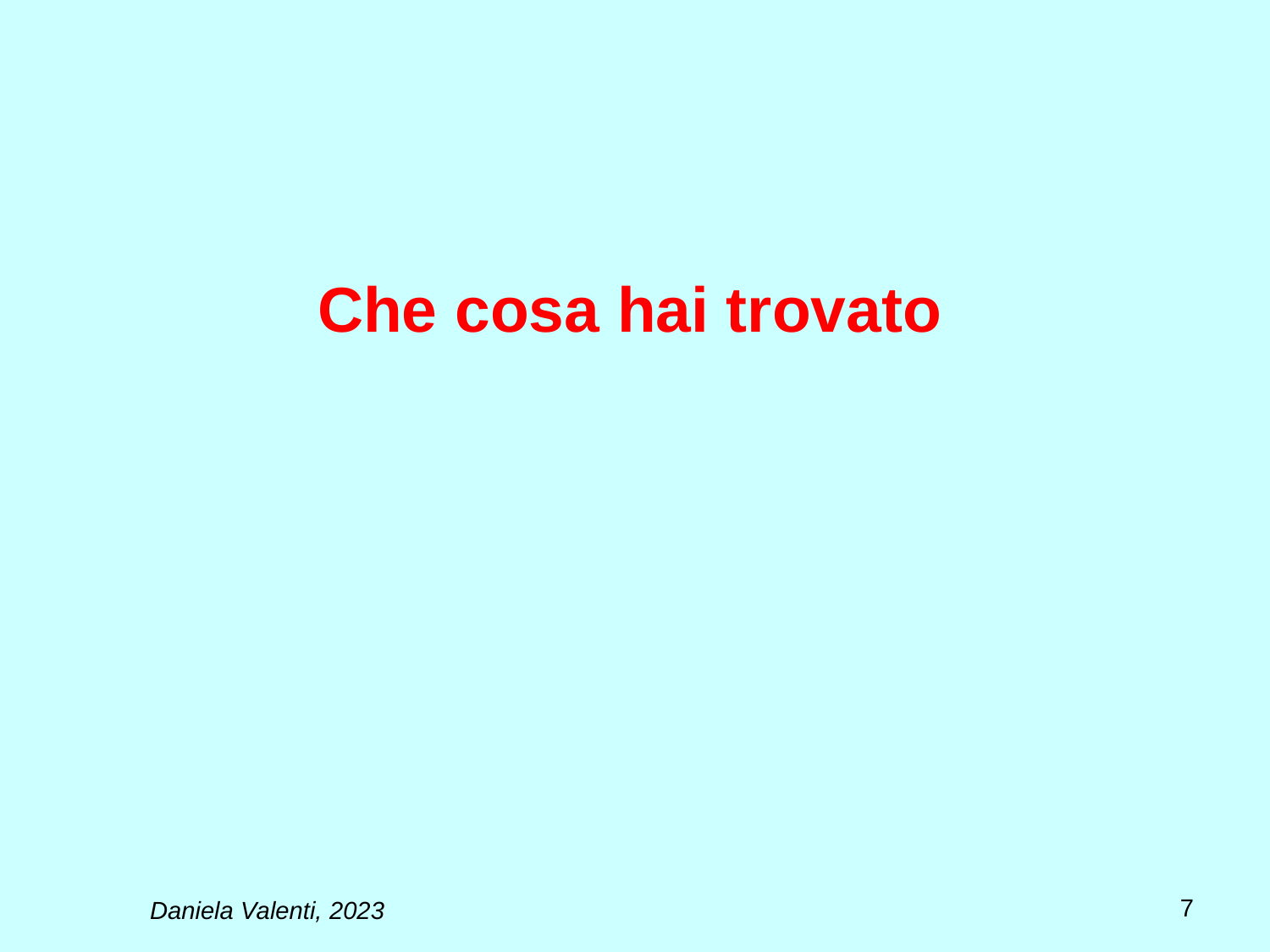

# Che cosa hai trovato

7
Daniela Valenti, 2023